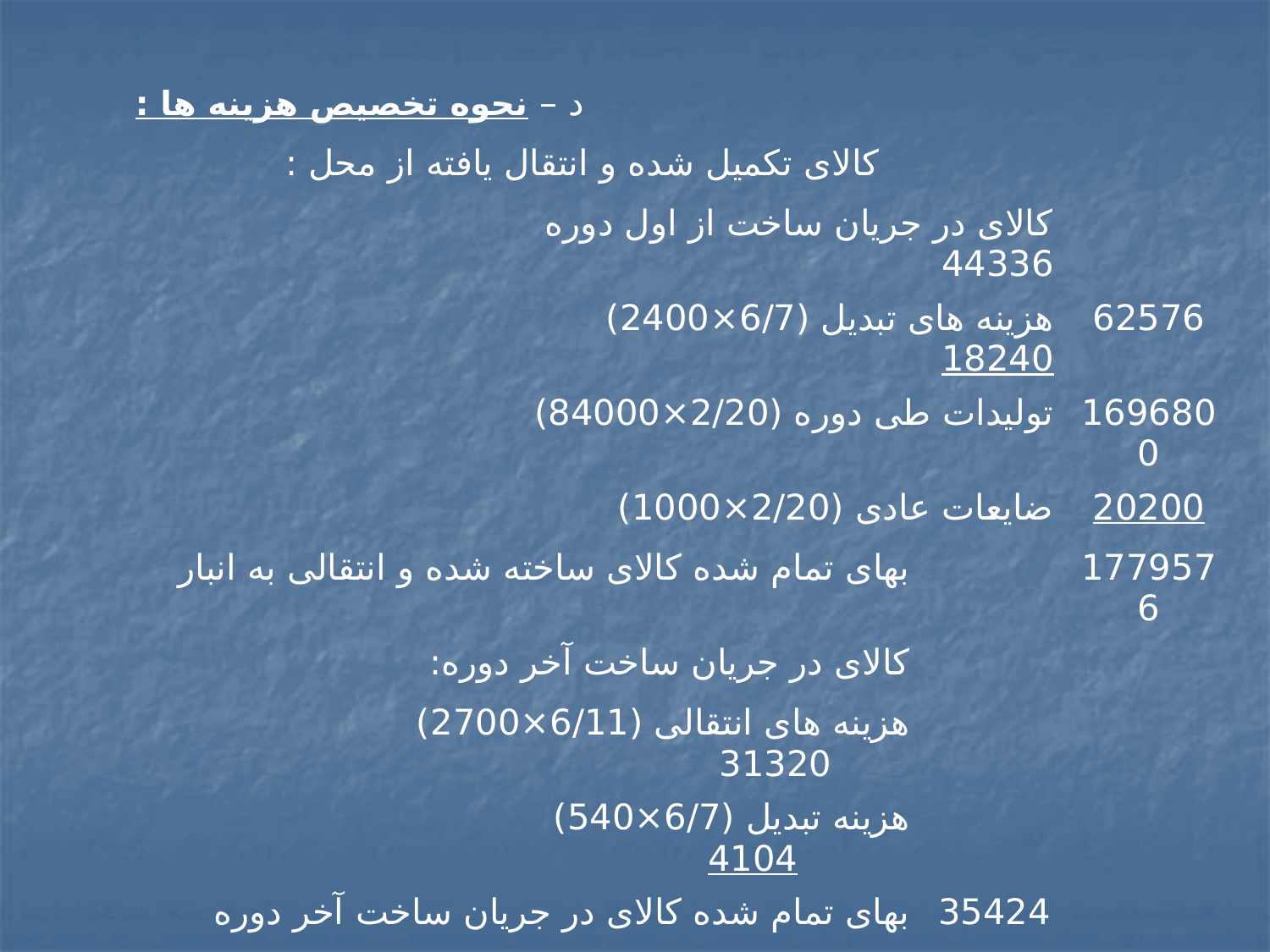

| د – نحوه تخصیص هزینه ها : |  |  |  |  |  |
| --- | --- | --- | --- | --- | --- |
| کالای تکمیل شده و انتقال یافته از محل : |  |  |  |  |  |
| کالای در جریان ساخت از اول دوره 44336 |  |  |  |  |  |
| هزینه های تبدیل (6/7×2400) 18240 |  |  |  |  | 62576 |
| تولیدات طی دوره (2/20×84000) |  |  |  |  | 1696800 |
| ضایعات عادی (2/20×1000) |  |  |  |  | 20200 |
| بهای تمام شده کالای ساخته شده و انتقالی به انبار |  |  |  |  | 1779576 |
| کالای در جریان ساخت آخر دوره: |  |  |  |  |  |
| هزینه های انتقالی (6/11×2700) 31320 |  |  |  |  |  |
| هزینه تبدیل (6/7×540) 4104 |  |  |  |  |  |
| بهای تمام شده کالای در جریان ساخت آخر دوره |  |  |  | 35424 |  |
| ضایعات غیر عادی (2/20×500) |  |  |  | 10100 |  |
| جمع هزینه های تخصیص یافته |  |  |  | 1825100 |  |